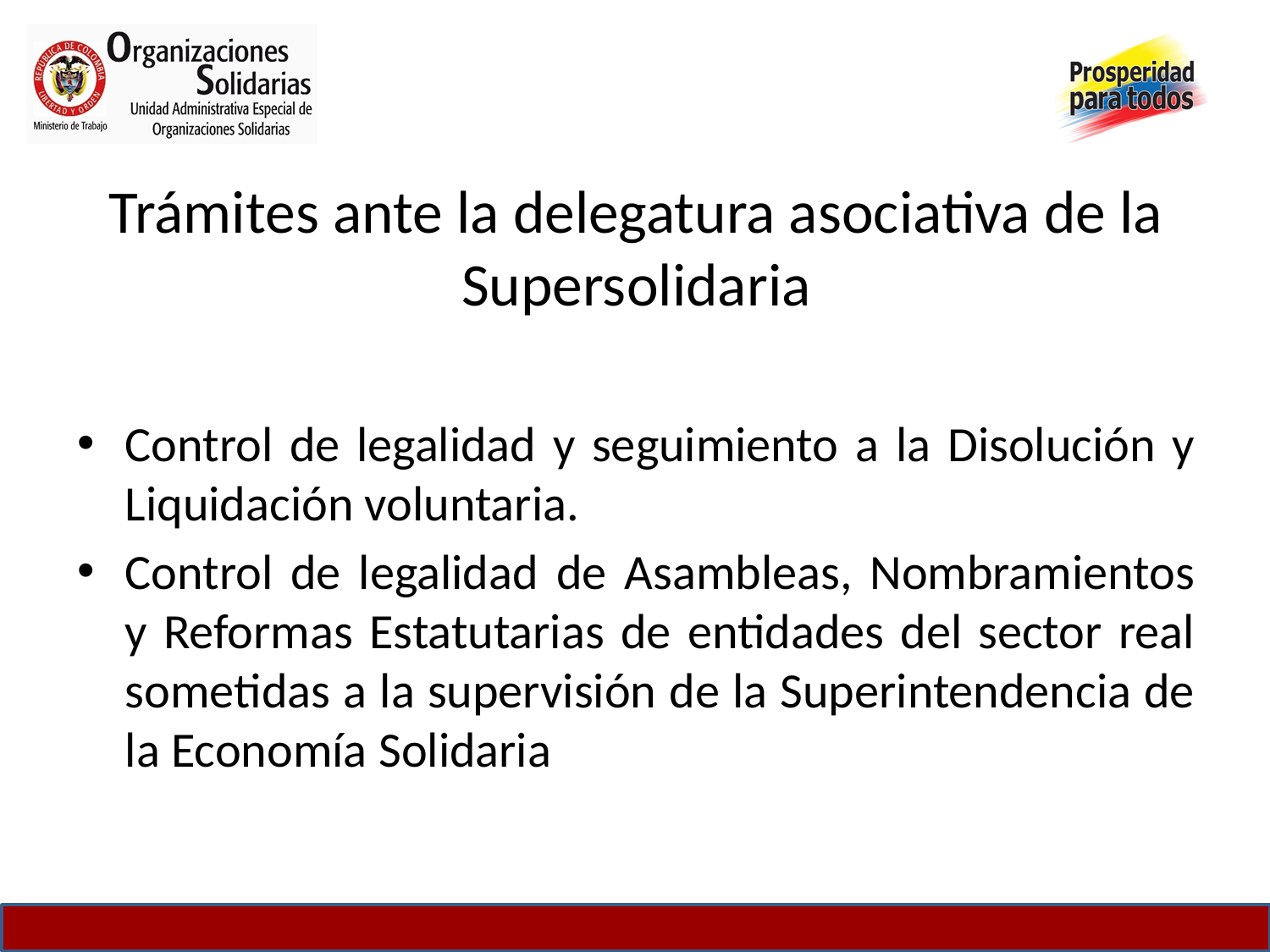

# Trámites ante la delegatura asociativa de la Supersolidaria
Control de legalidad y seguimiento a la Disolución y Liquidación voluntaria.
Control de legalidad de Asambleas, Nombramientos y Reformas Estatutarias de entidades del sector real sometidas a la supervisión de la Superintendencia de la Economía Solidaria